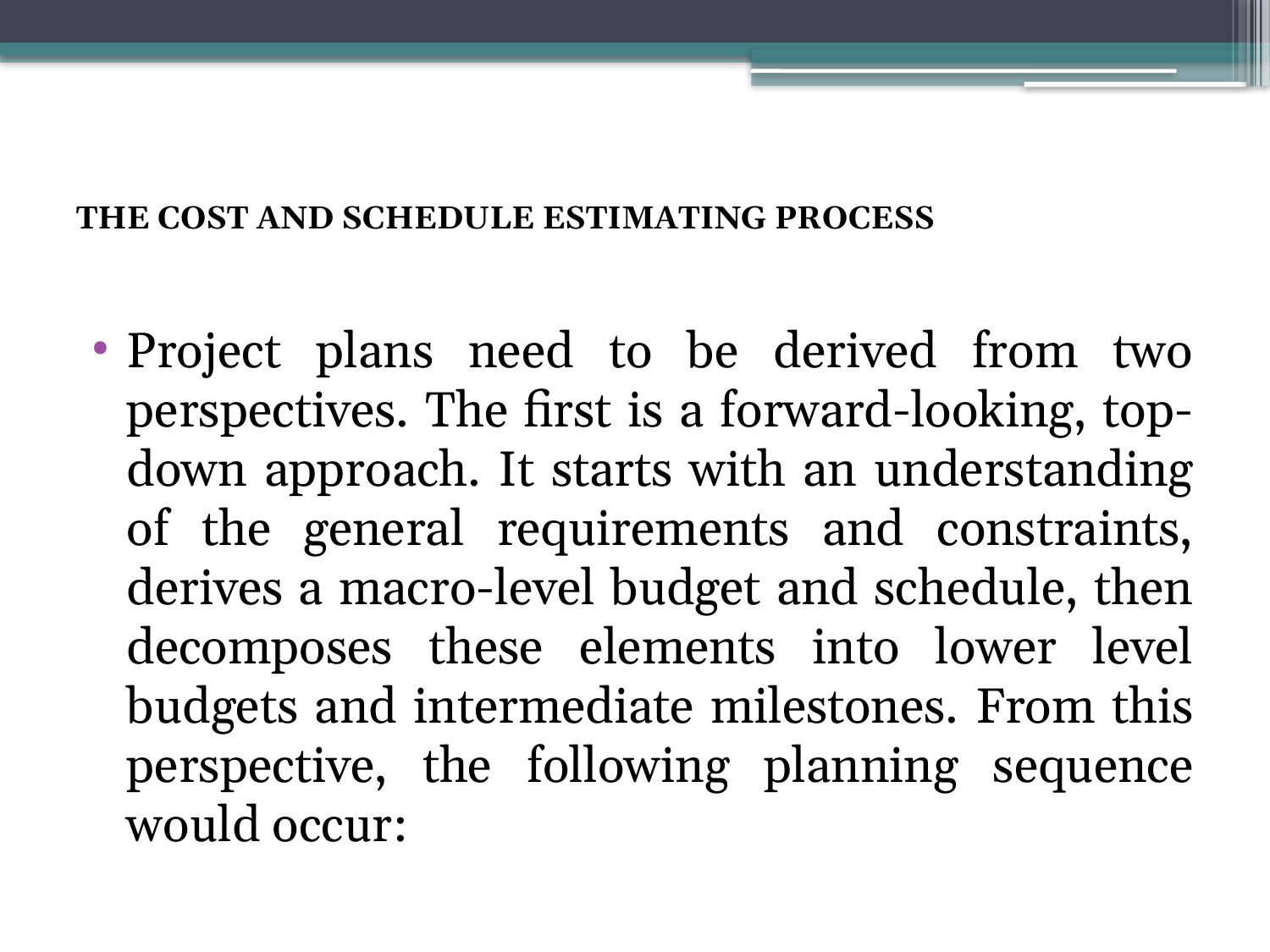

# THE COST AND SCHEDULE ESTIMATING PROCESS
Project plans need to be derived from two perspectives. The first is a forward-looking, top-down approach. It starts with an understanding of the general requirements and constraints, derives a macro-level budget and schedule, then decomposes these elements into lower level budgets and intermediate milestones. From this perspective, the following planning sequence would occur: